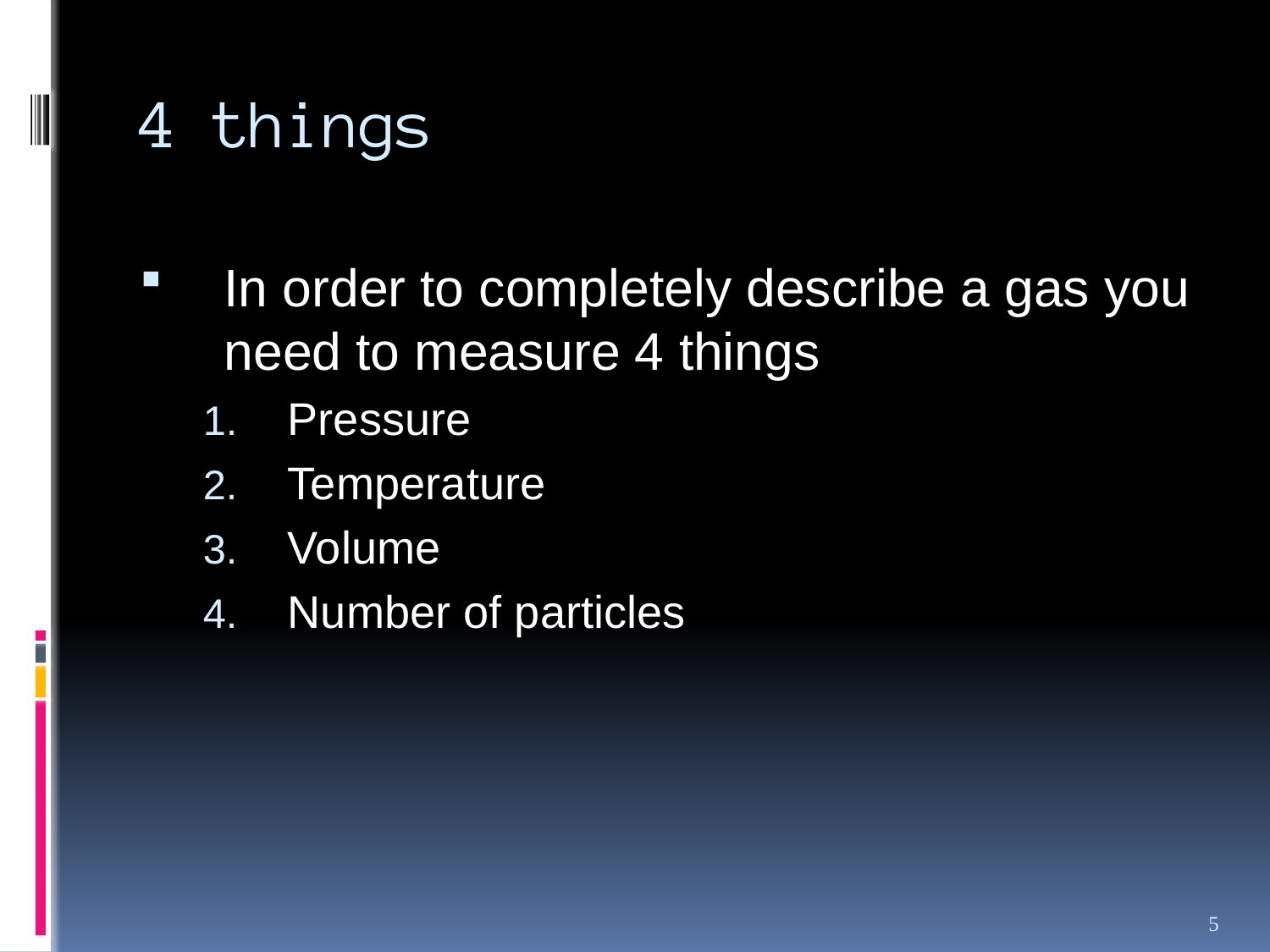

# 4 things
In order to completely describe a gas you need to measure 4 things
Pressure
Temperature
Volume
Number of particles
5